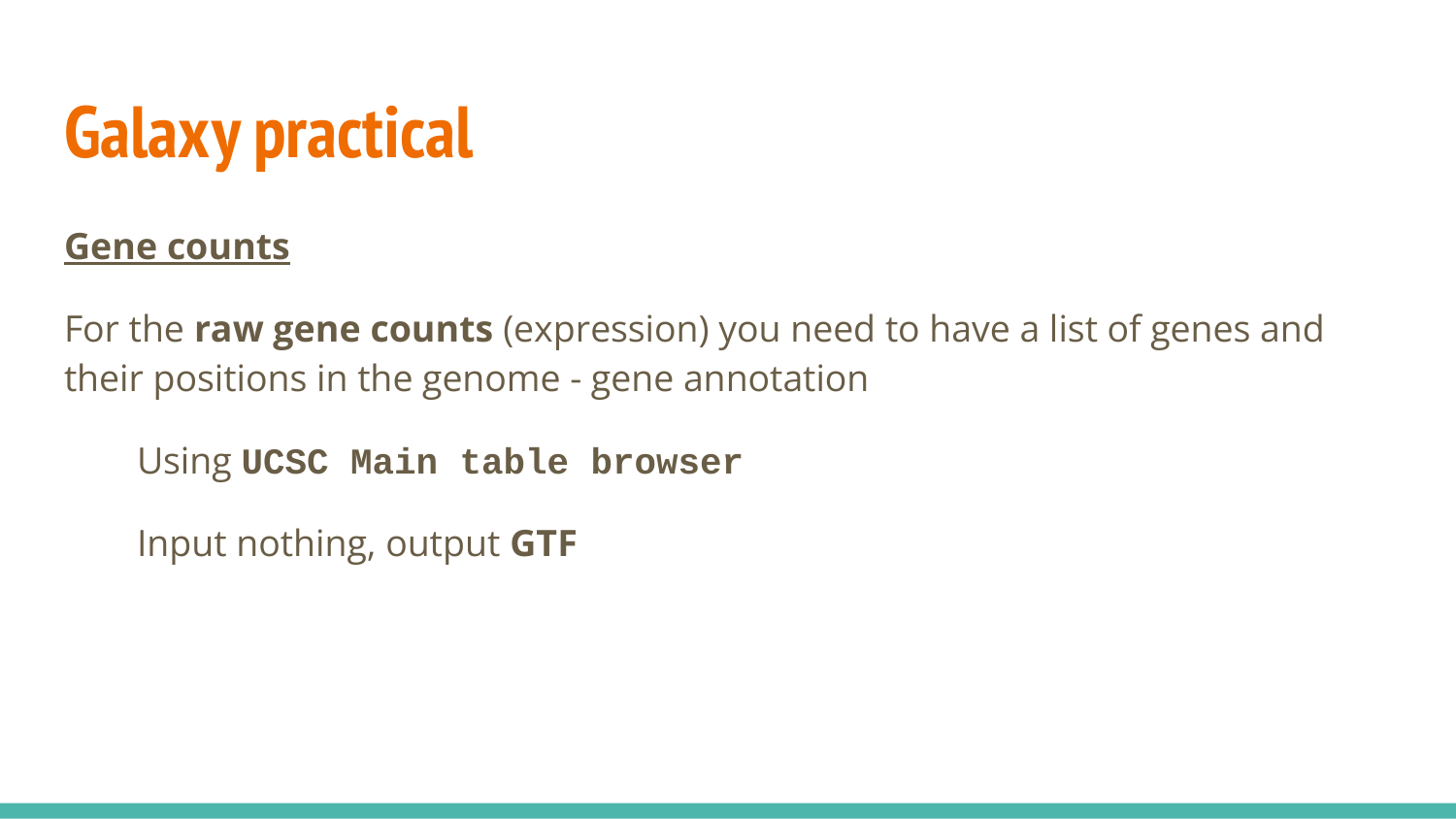

# Galaxy practical

Gene counts
For the raw gene counts (expression) you need to have a list of genes and their positions in the genome - gene annotation
Using UCSC Main table browser
Input nothing, output GTF